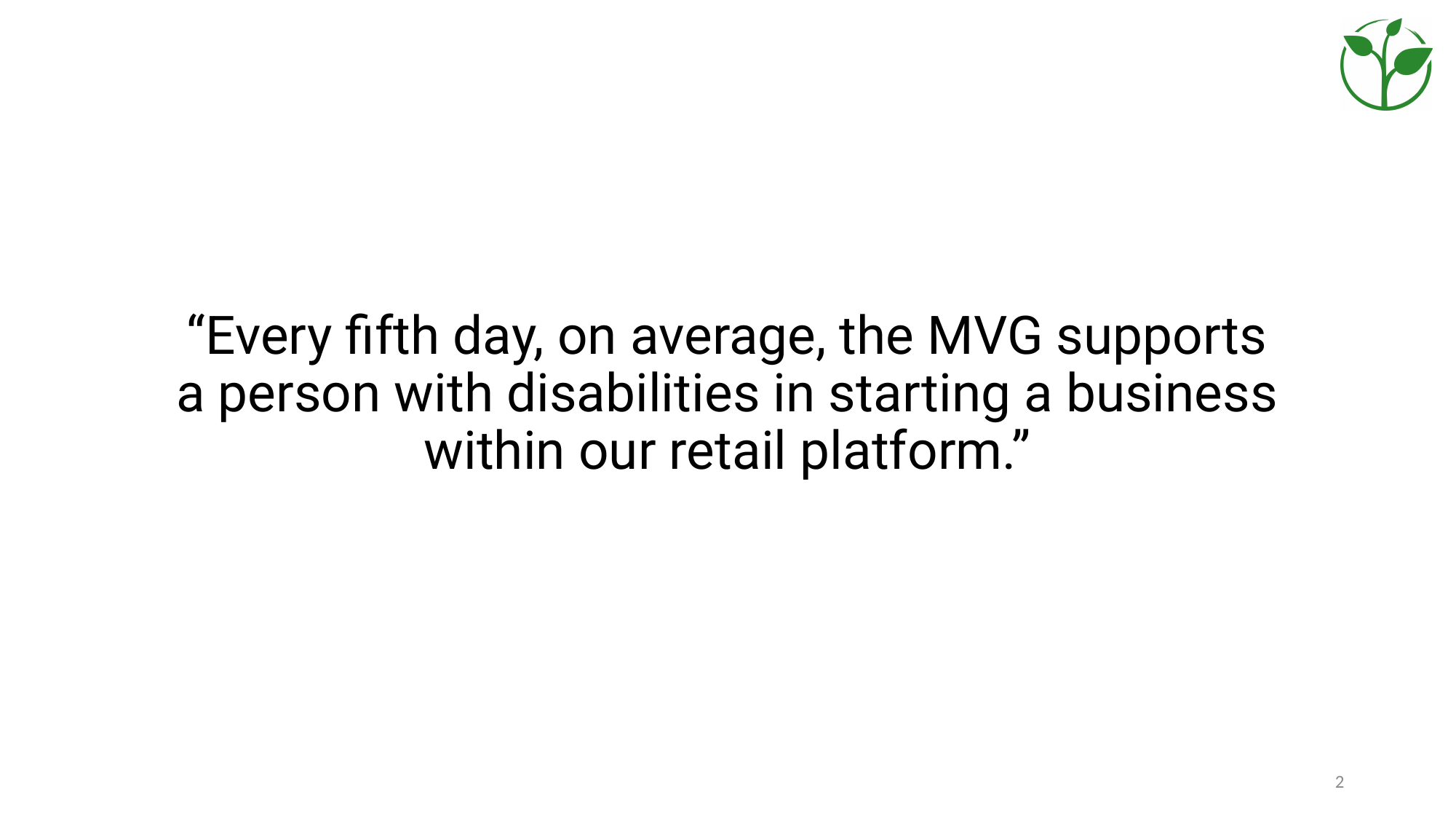

# Statement
“Every fifth day, on average, the MVG supports a person with disabilities in starting a business within our retail platform.”
2